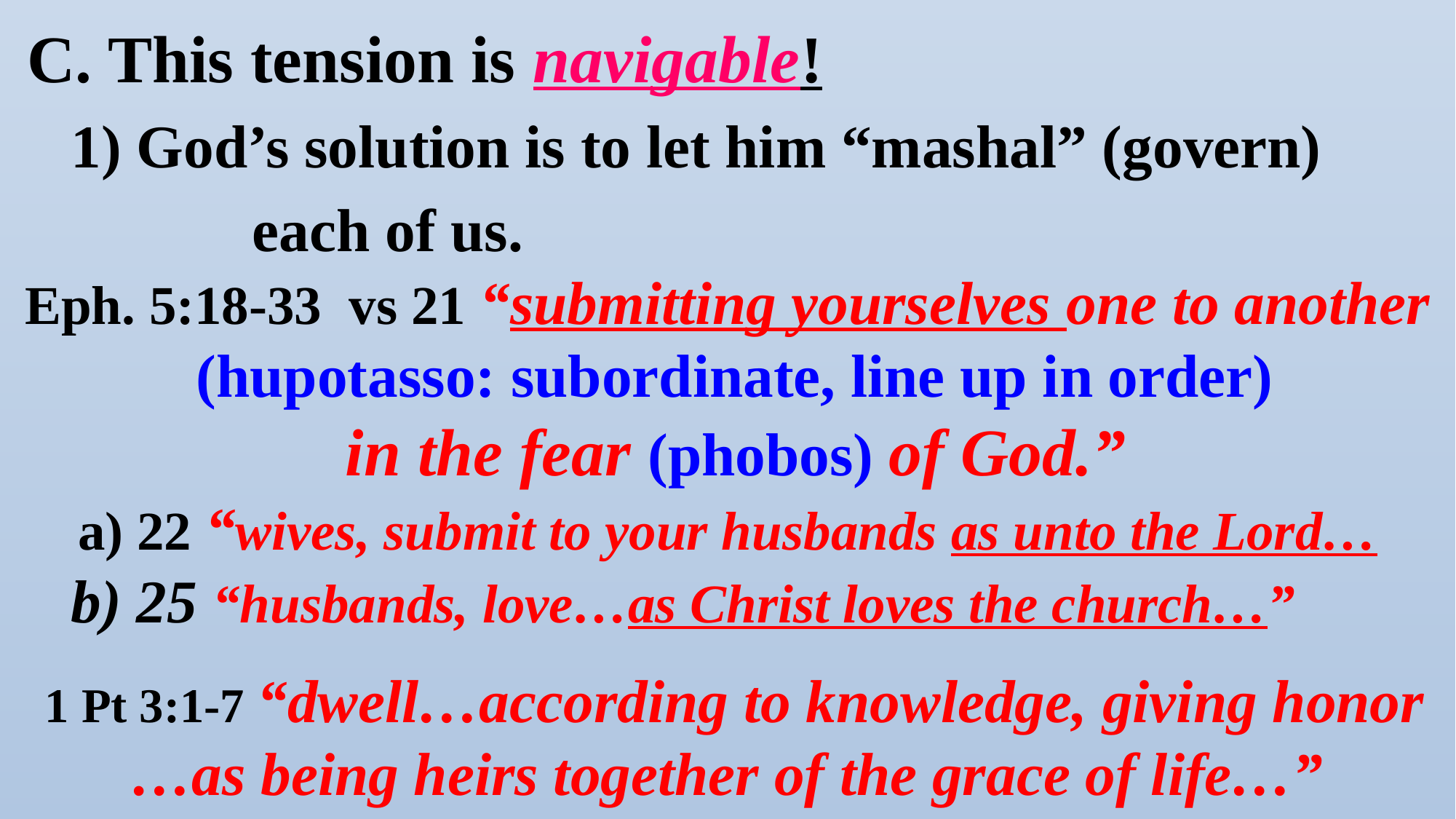

C. This tension is navigable!
    1) God’s solution is to let him “mashal” (govern)
                each of us.
Eph. 5:18-33  vs 21 “submitting yourselves one to another
 (hupotasso: subordinate, line up in order)
 in the fear (phobos) of God.”
a) 22 “wives, submit to your husbands as unto the Lord…
    b) 25 “husbands, love…as Christ loves the church…”
 1 Pt 3:1-7 “dwell…according to knowledge, giving honor
…as being heirs together of the grace of life…”